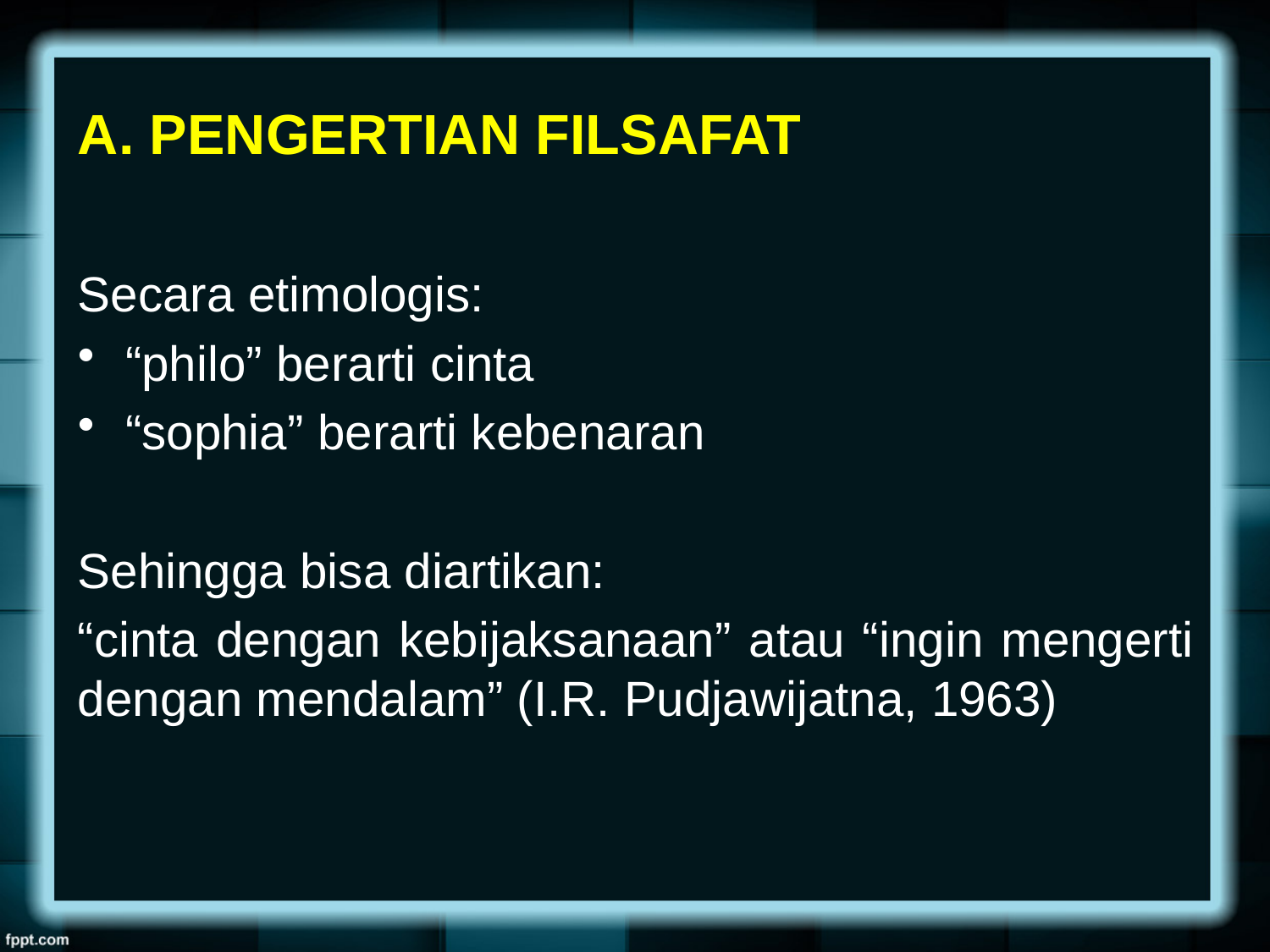

# A. PENGERTIAN FILSAFAT
Secara etimologis:
“philo” berarti cinta
“sophia” berarti kebenaran

Sehingga bisa diartikan:
“cinta dengan kebijaksanaan” atau “ingin mengerti dengan mendalam” (I.R. Pudjawijatna, 1963)